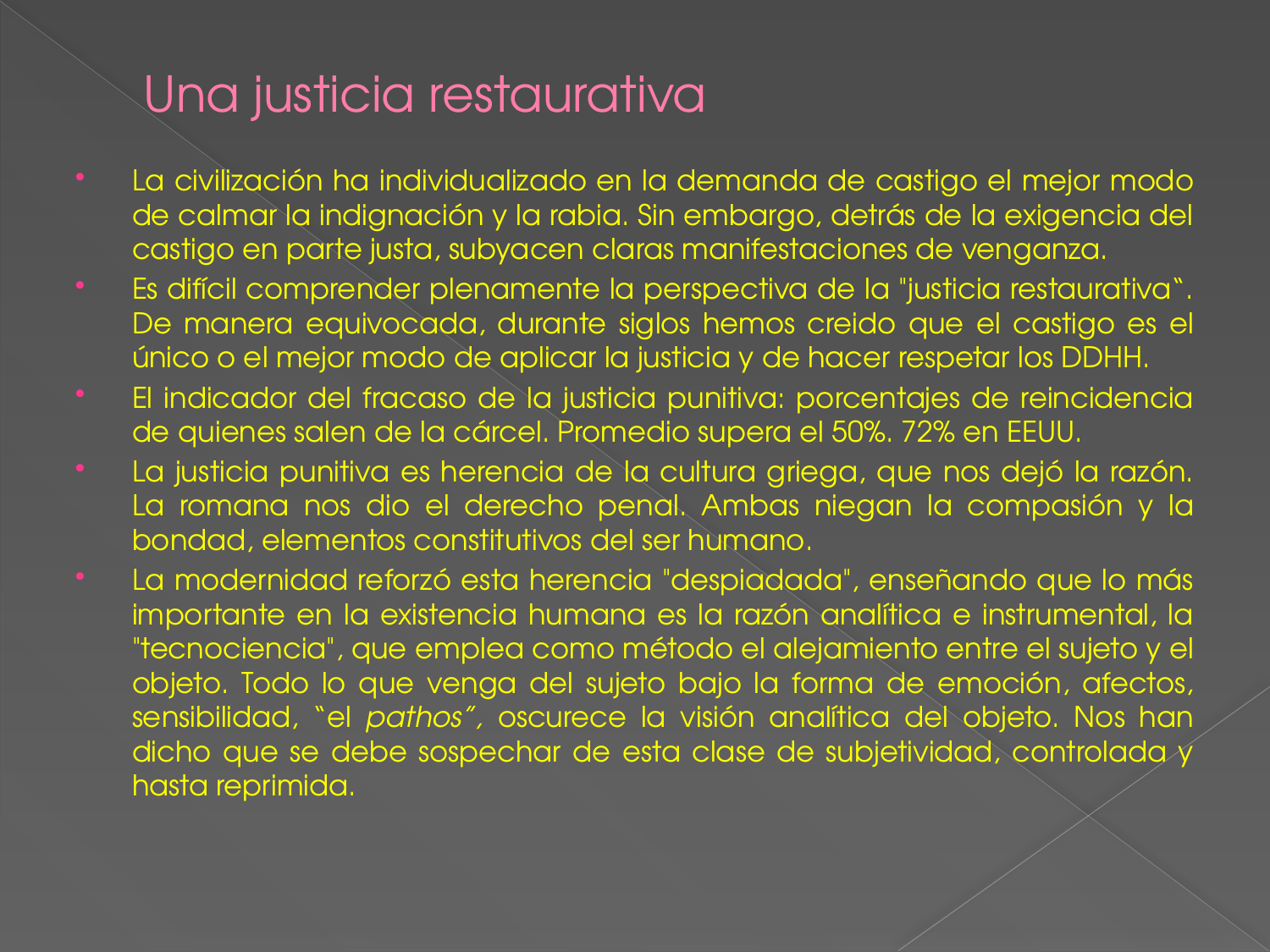

# Una justicia restaurativa
La civilización ha individualizado en la demanda de castigo el mejor modo de calmar la indignación y la rabia. Sin embargo, detrás de la exigencia del castigo en parte justa, subyacen claras manifestaciones de venganza.
Es difícil comprender plenamente la perspectiva de la "justicia restaurativa“. De manera equivocada, durante siglos hemos creido que el castigo es el único o el mejor modo de aplicar la justicia y de hacer respetar los DDHH.
El indicador del fracaso de la justicia punitiva: porcentajes de reincidencia de quienes salen de la cárcel. Promedio supera el 50%. 72% en EEUU.
La justicia punitiva es herencia de la cultura griega, que nos dejó la razón. La romana nos dio el derecho penal. Ambas niegan la compasión y la bondad, elementos constitutivos del ser humano.
La modernidad reforzó esta herencia "despiadada", enseñando que lo más importante en la existencia humana es la razón analítica e instrumental, la "tecnociencia", que emplea como método el alejamiento entre el sujeto y el objeto. Todo lo que venga del sujeto bajo la forma de emoción, afectos, sensibilidad, “el pathos”, oscurece la visión analítica del objeto. Nos han dicho que se debe sospechar de esta clase de subjetividad, controlada y hasta reprimida.